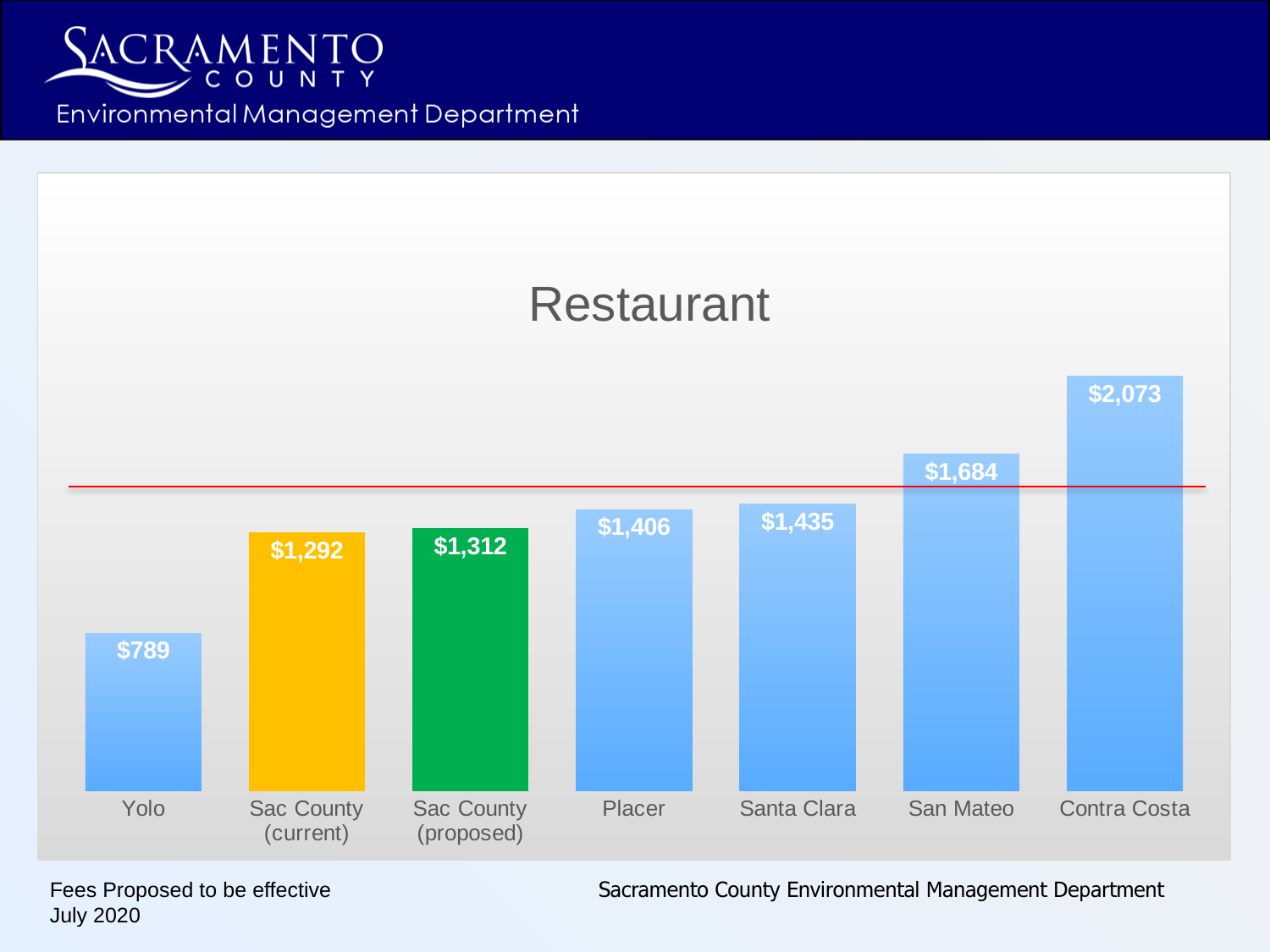

### Chart: Restaurant

| Category | Restaurant |
|---|---|
| Yolo | 789.0 |
| Sac County (current) | 1292.0 |
| Sac County (proposed) | 1312.0 |
| Placer | 1406.0 |
| Santa Clara | 1435.0 |
| San Mateo | 1684.0 |
| Contra Costa | 2073.0 |
Fees Proposed to be effective
July 2020
Sacramento County Environmental Management Department